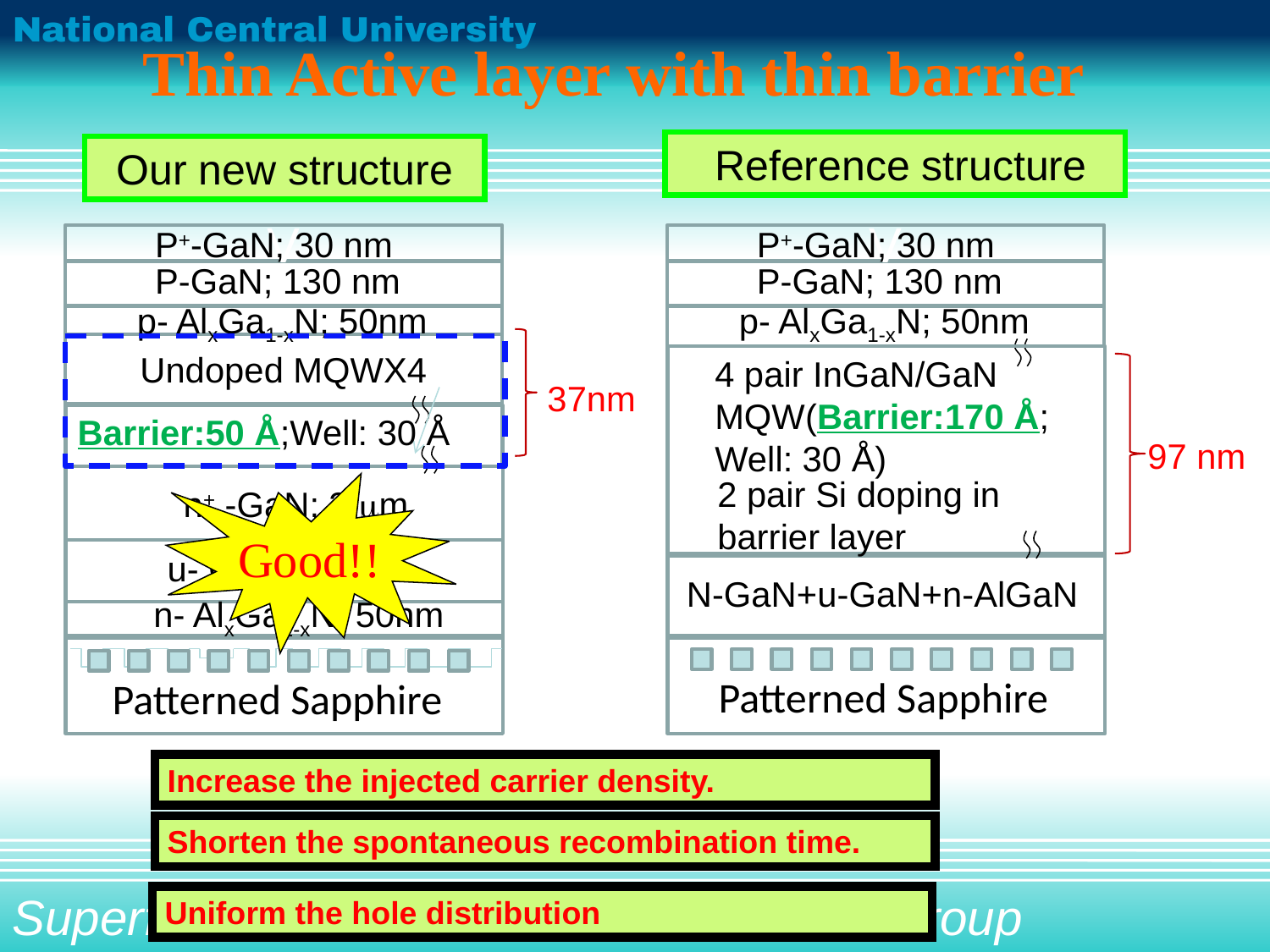

Thin Active layer with thin barrier
 Reference structure
Our new structure
P+-GaN; 30 nm
V
P-GaN; 130 nm

p- AlxGa1-xN; 50nm

Undoped MQWX4

Barrier:50 Å;Well: 30 Å

n+ -GaN; 3 μm
V
u- GaN; 1 μm
n- AlxGa1-xN; 50nm

Patterned Sapphire
P+-GaN; 30 nm
V
P-GaN; 130 nm

p- AlxGa1-xN; 50nm

4 pair InGaN/GaN MQW(Barrier:170 Å; Well: 30 Å)

2 pair Si doping in barrier layer

N-GaN+u-GaN+n-AlGaN
Patterned Sapphire

37nm
97 nm
Good!!

Increase the injected carrier density.
Shorten the spontaneous recombination time.
Uniform the hole distribution